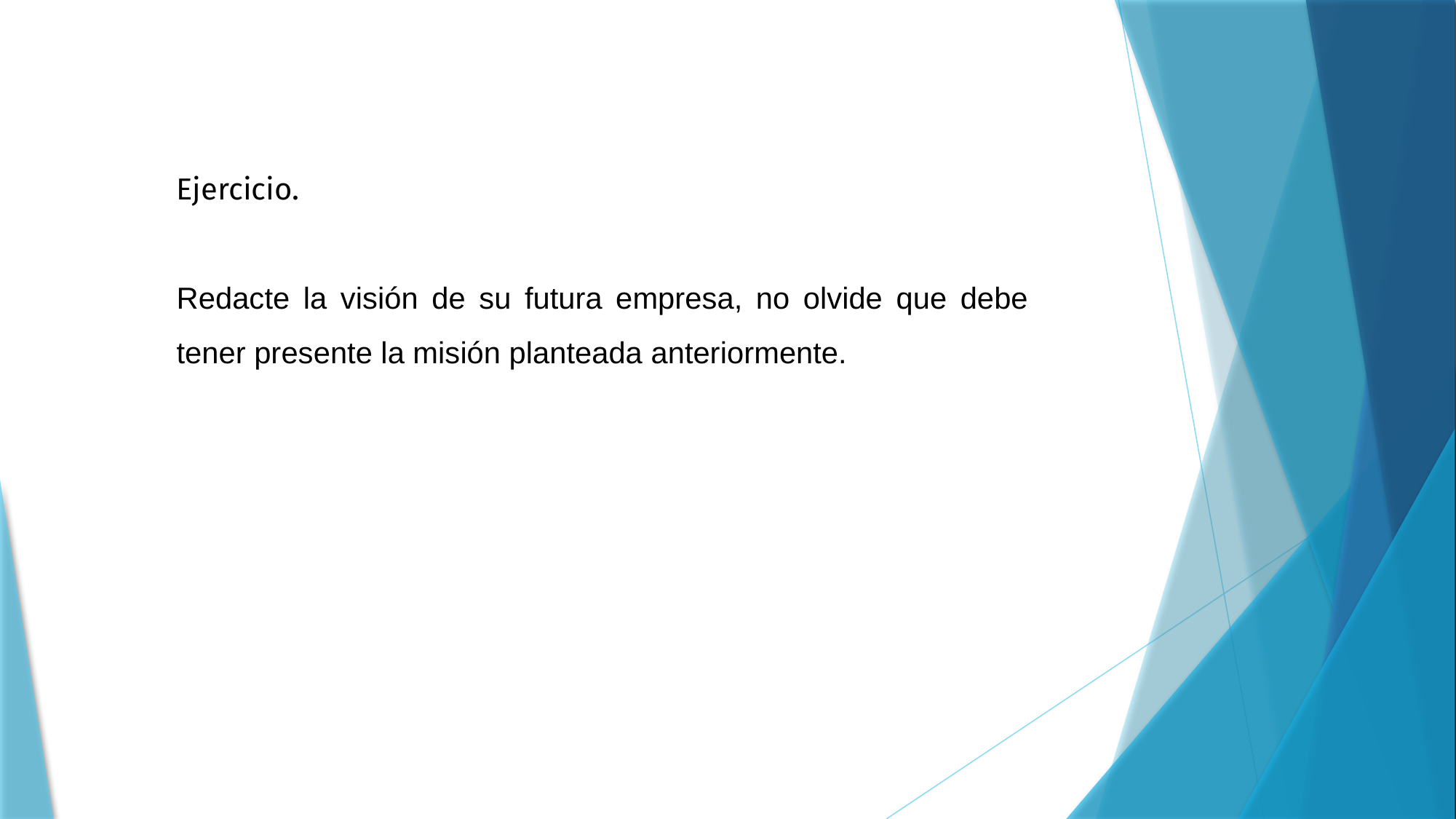

Ejercicio.

Redacte la visión de su futura empresa, no olvide que debe tener presente la misión planteada anteriormente.